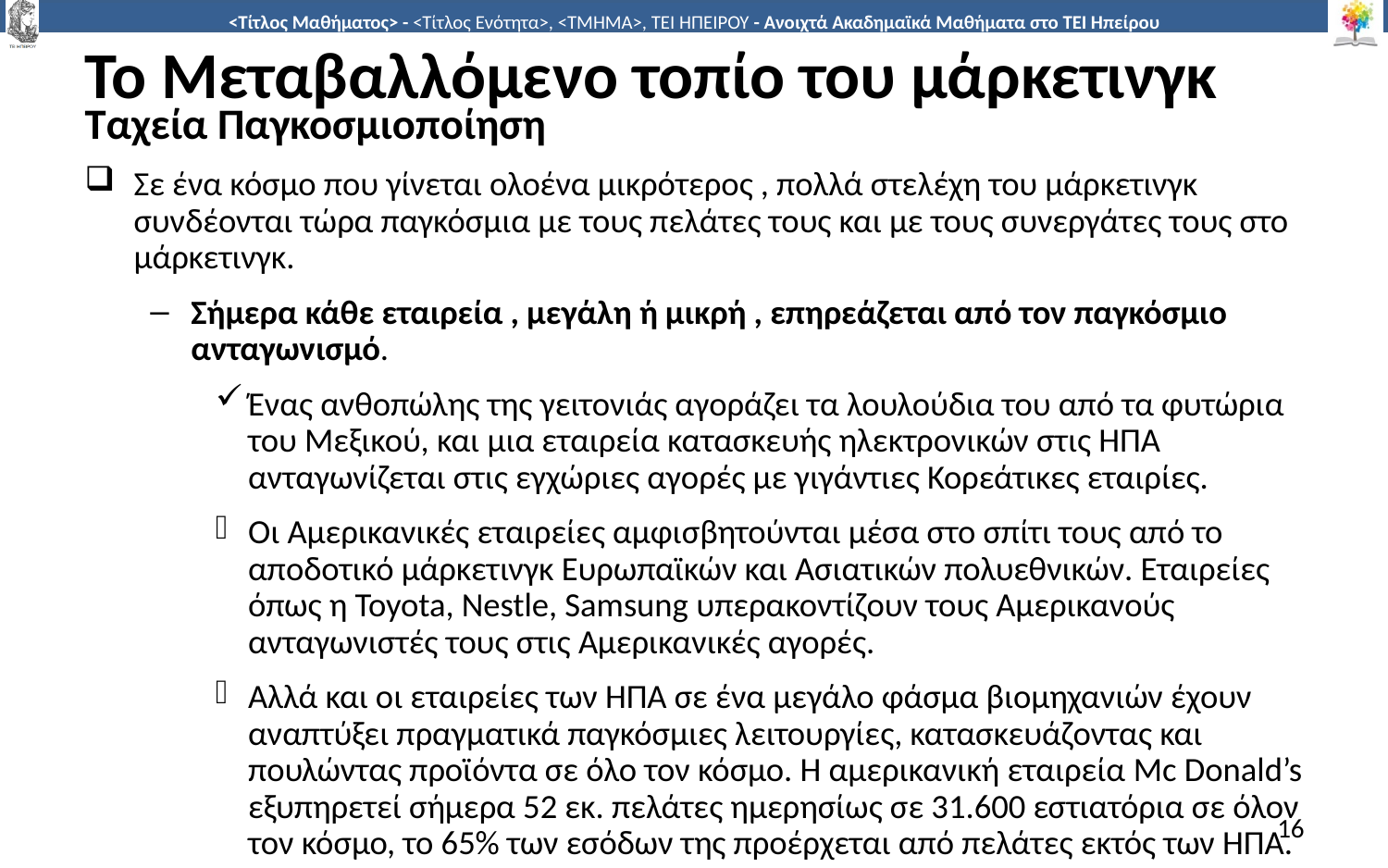

# Το Μεταβαλλόμενο τοπίο του μάρκετινγκ
Ταχεία Παγκοσμιοποίηση
Σε ένα κόσμο που γίνεται ολοένα μικρότερος , πολλά στελέχη του μάρκετινγκ συνδέονται τώρα παγκόσμια με τους πελάτες τους και με τους συνεργάτες τους στο μάρκετινγκ.
Σήμερα κάθε εταιρεία , μεγάλη ή μικρή , επηρεάζεται από τον παγκόσμιο ανταγωνισμό.
Ένας ανθοπώλης της γειτονιάς αγοράζει τα λουλούδια του από τα φυτώρια του Μεξικού, και μια εταιρεία κατασκευής ηλεκτρονικών στις ΗΠΑ ανταγωνίζεται στις εγχώριες αγορές με γιγάντιες Κορεάτικες εταιρίες.
Οι Αμερικανικές εταιρείες αμφισβητούνται μέσα στο σπίτι τους από το αποδοτικό μάρκετινγκ Ευρωπαϊκών και Ασιατικών πολυεθνικών. Εταιρείες όπως η Toyota, Nestle, Samsung υπερακοντίζουν τους Αμερικανούς ανταγωνιστές τους στις Αμερικανικές αγορές.
Αλλά και οι εταιρείες των ΗΠΑ σε ένα μεγάλο φάσμα βιομηχανιών έχουν αναπτύξει πραγματικά παγκόσμιες λειτουργίες, κατασκευάζοντας και πουλώντας προϊόντα σε όλο τον κόσμο. Η αμερικανική εταιρεία Mc Donald’s εξυπηρετεί σήμερα 52 εκ. πελάτες ημερησίως σε 31.600 εστιατόρια σε όλον τον κόσμο, το 65% των εσόδων της προέρχεται από πελάτες εκτός των ΗΠΑ.

16